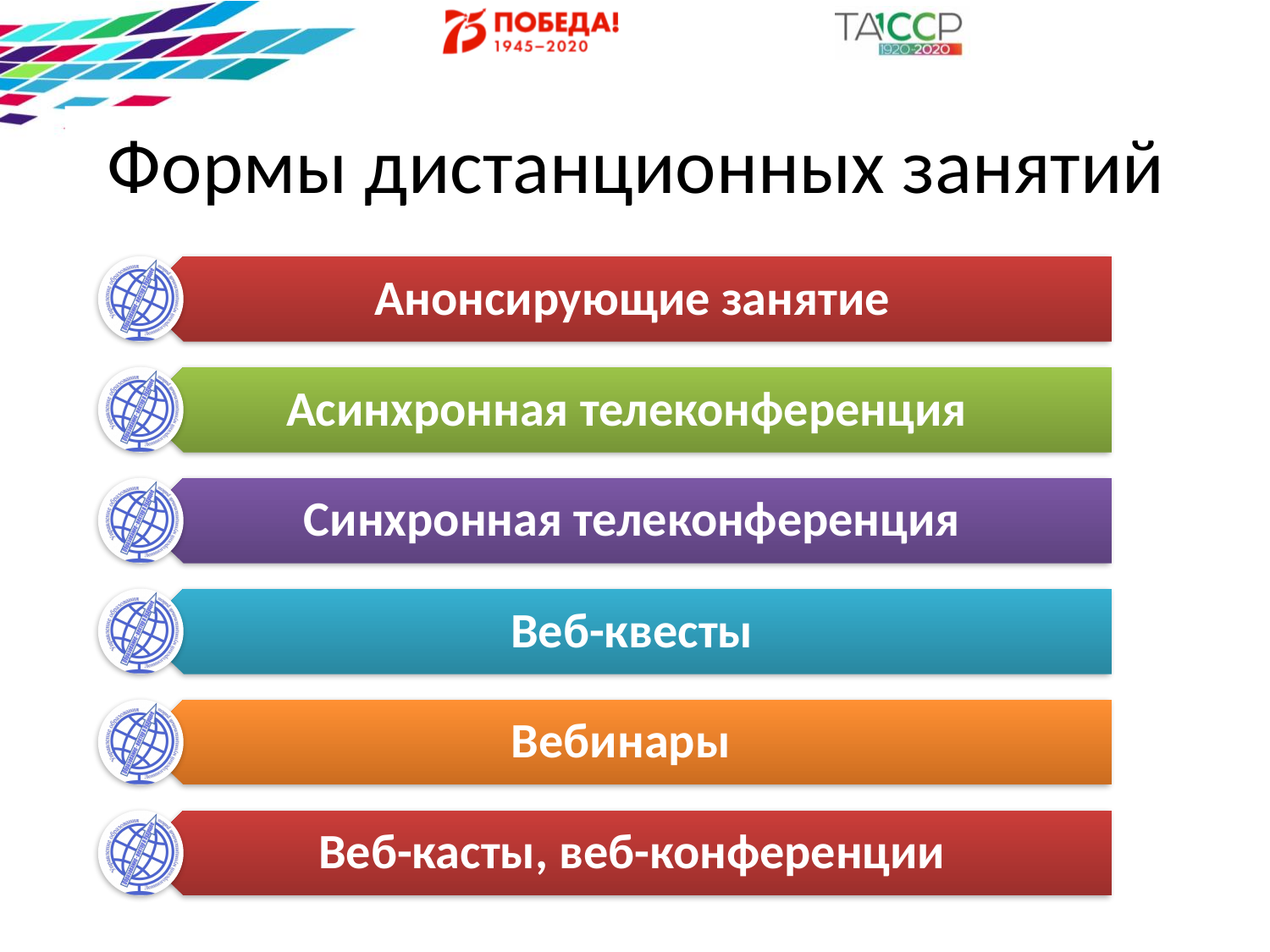

# Формы дистанционных занятий
Анонсирующие занятие
Асинхронная телеконференция
Синхронная телеконференция
Веб-квесты
Вебинары
Веб-касты, веб-конференции